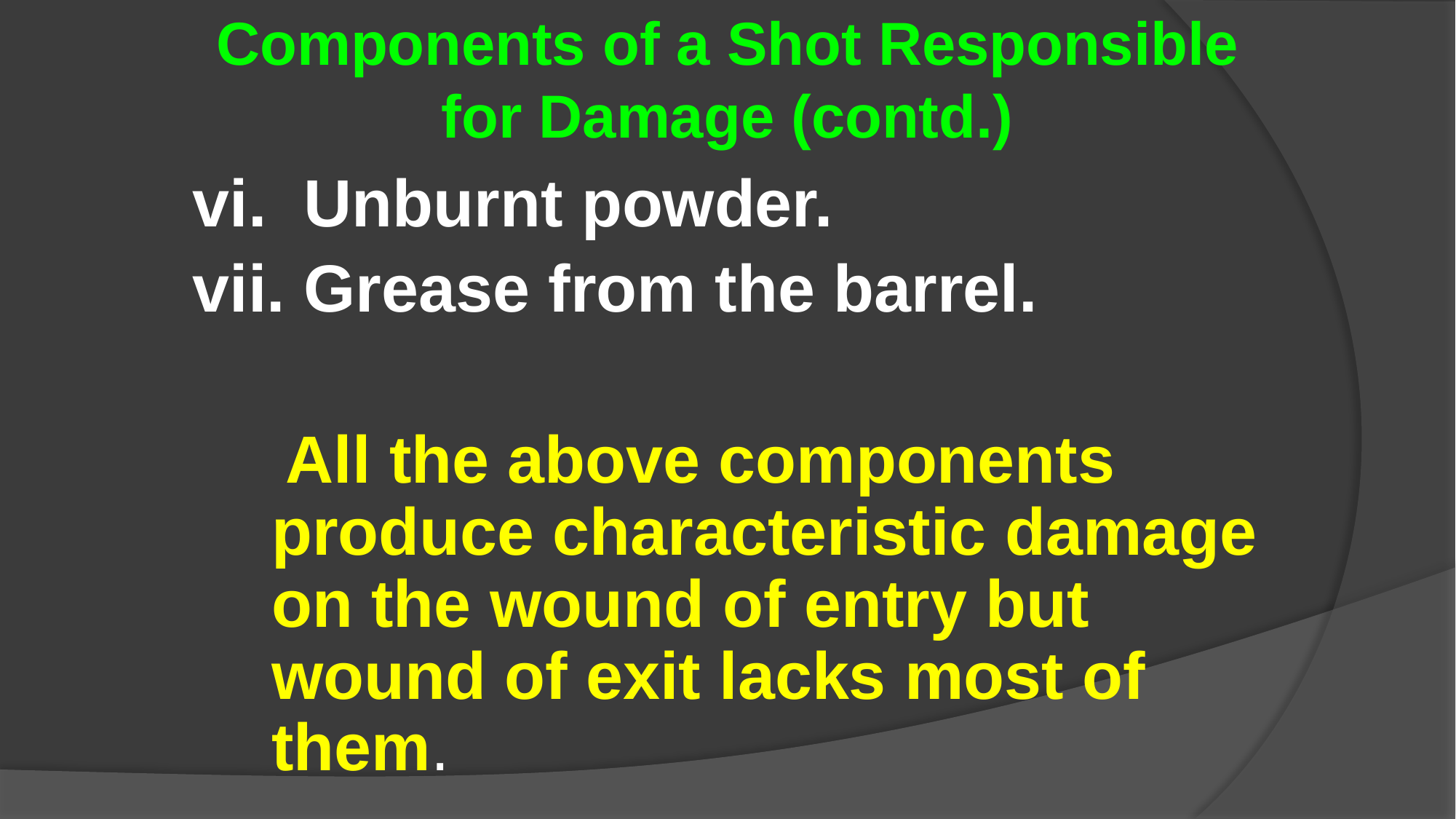

# Components of a Shot Responsible for Damage (contd.)
vi.  Unburnt powder.
vii. Grease from the barrel.

     All the above components produce characteristic damage on the wound of entry but wound of exit lacks most of them.